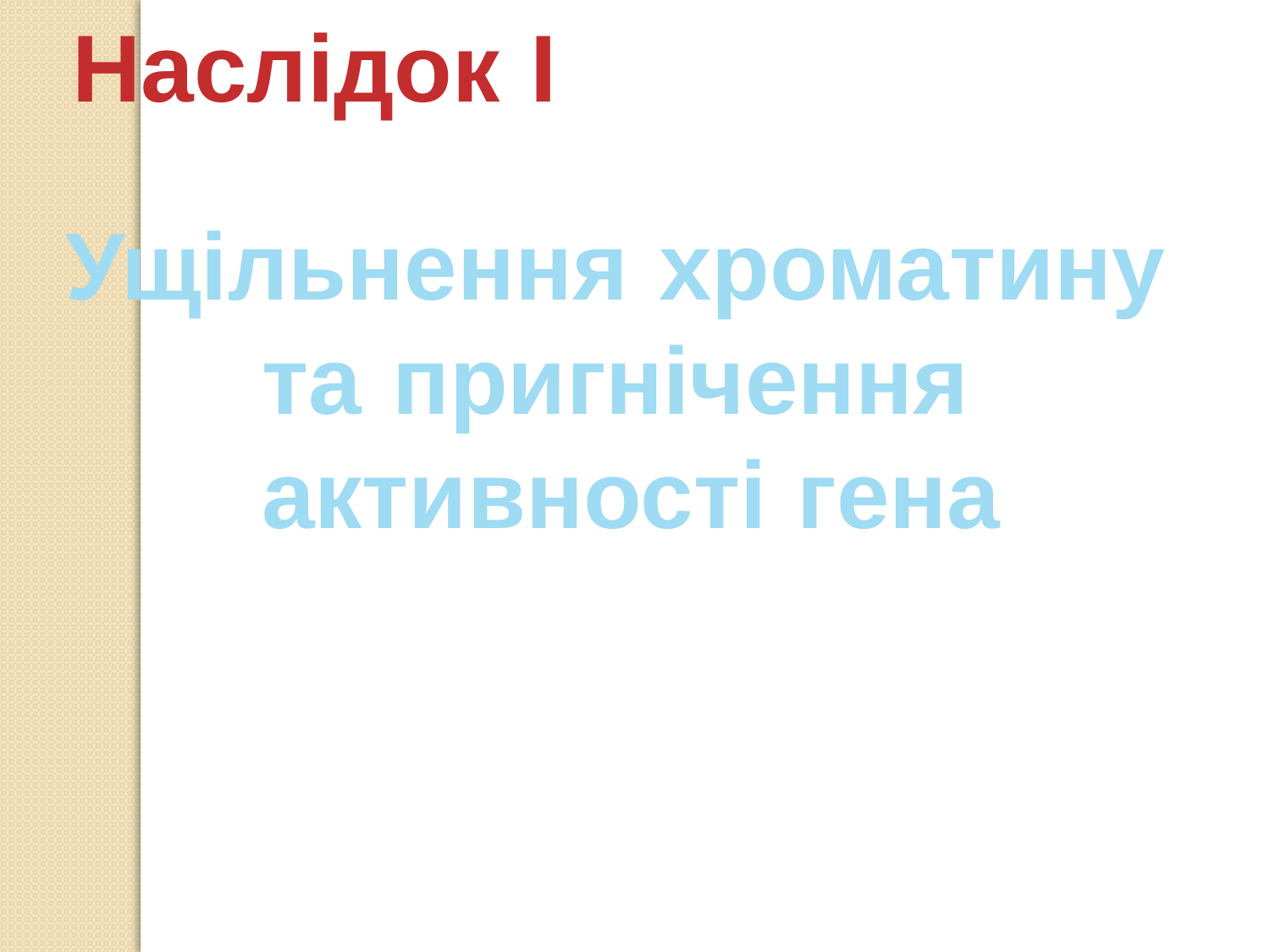

Наслідок І
Ущільнення хроматину
та пригнічення
активності гена